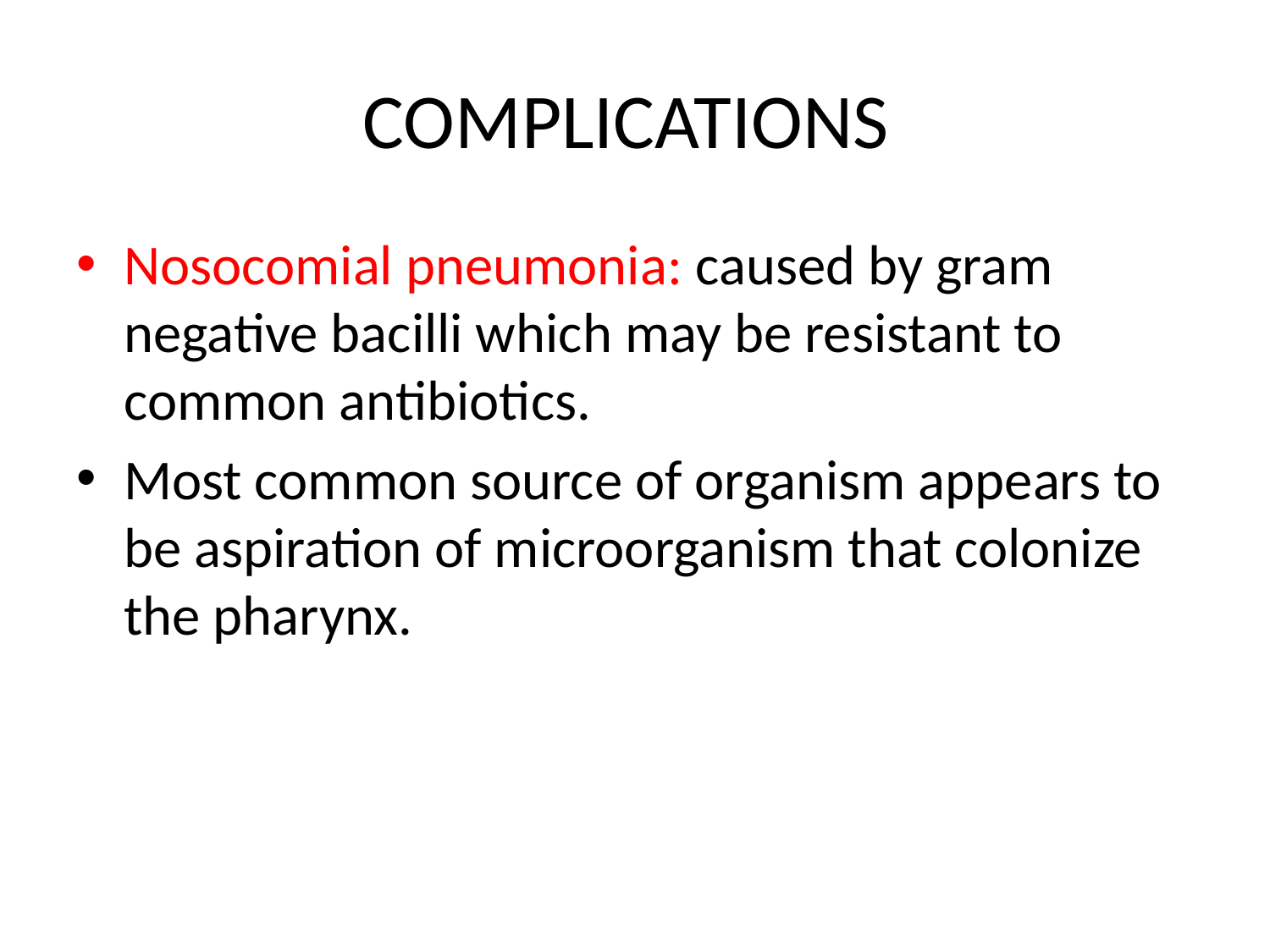

# COMPLICATIONS
Nosocomial pneumonia: caused by gram negative bacilli which may be resistant to common antibiotics.
Most common source of organism appears to be aspiration of microorganism that colonize the pharynx.